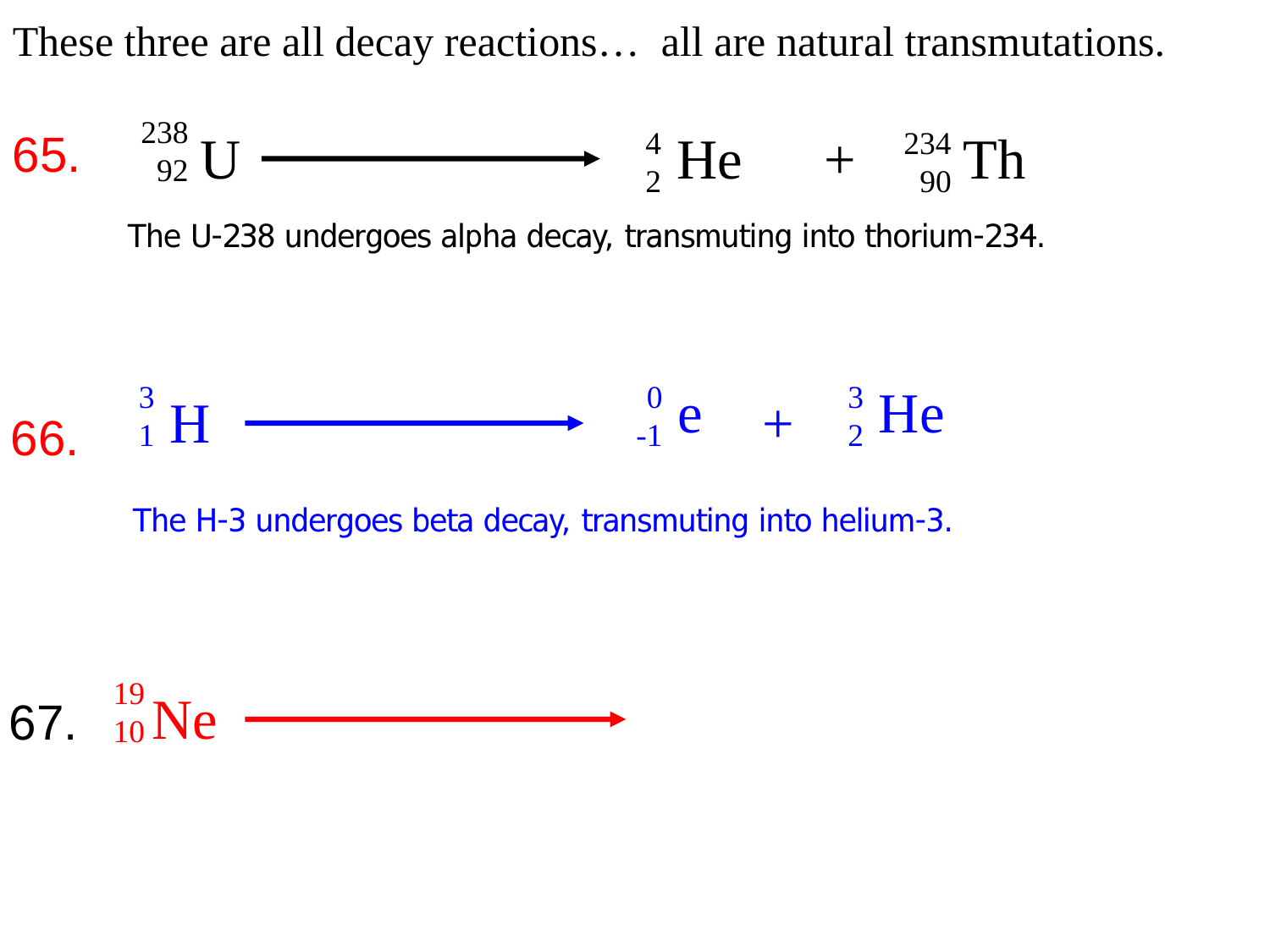

These three are all decay reactions…  all are natural transmutations.

238
92
65.
U
4
2
He
+
234
90
Th

The U-238 undergoes alpha decay, transmuting into thorium-234.
3
1
0
-1
e
3
2
He
H
+
66.

The H-3 undergoes beta decay, transmuting into helium-3.
19
10
Ne
67.